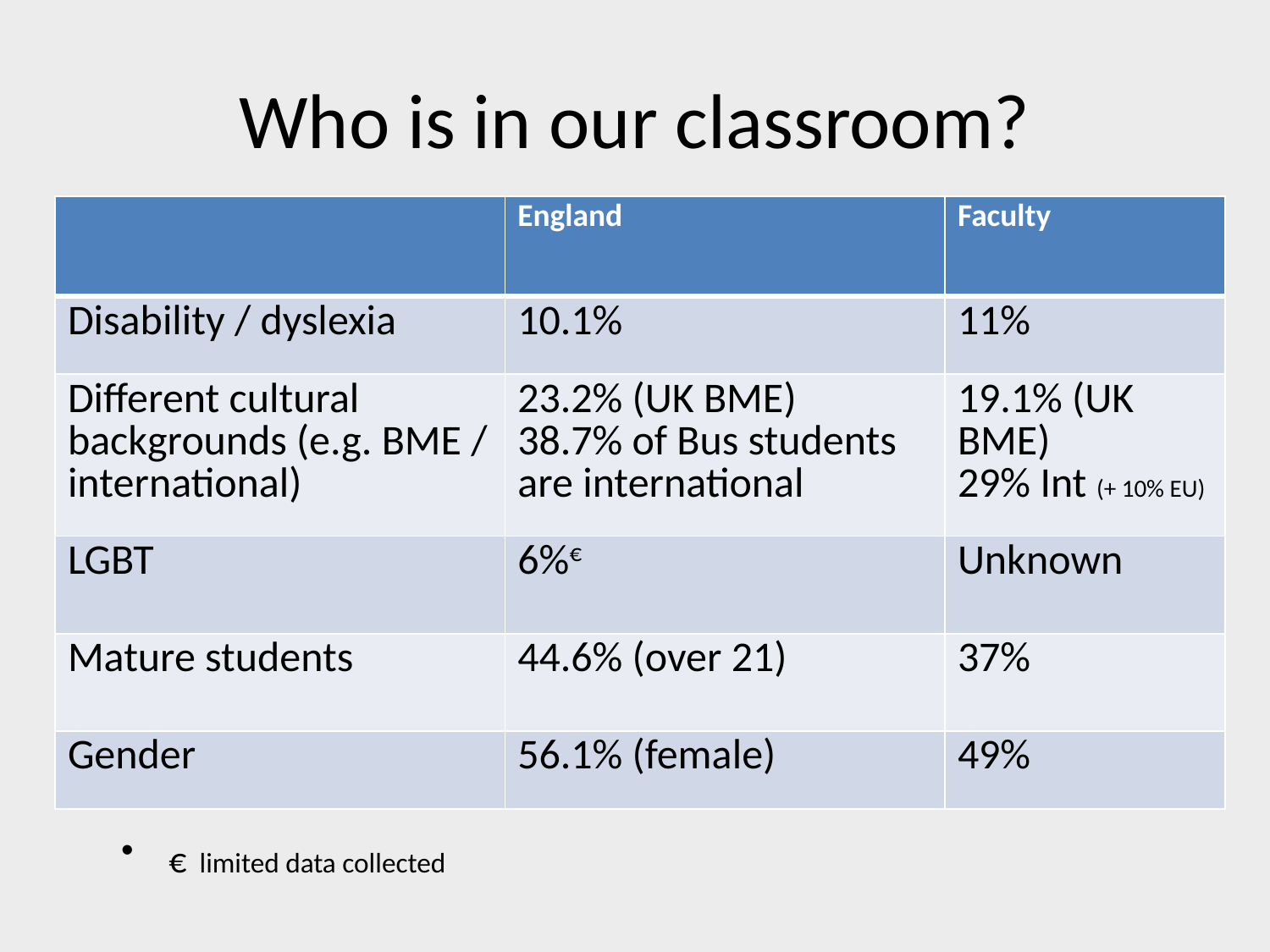

# Who is in our classroom?
|  | England | Faculty |
| --- | --- | --- |
| Disability / dyslexia | 10.1% | 11% |
| Different cultural backgrounds (e.g. BME / international) | 23.2% (UK BME) 38.7% of Bus students are international | 19.1% (UK BME) 29% Int (+ 10% EU) |
| LGBT | 6%€ | Unknown |
| Mature students | 44.6% (over 21) | 37% |
| Gender | 56.1% (female) | 49% |

€ limited data collected